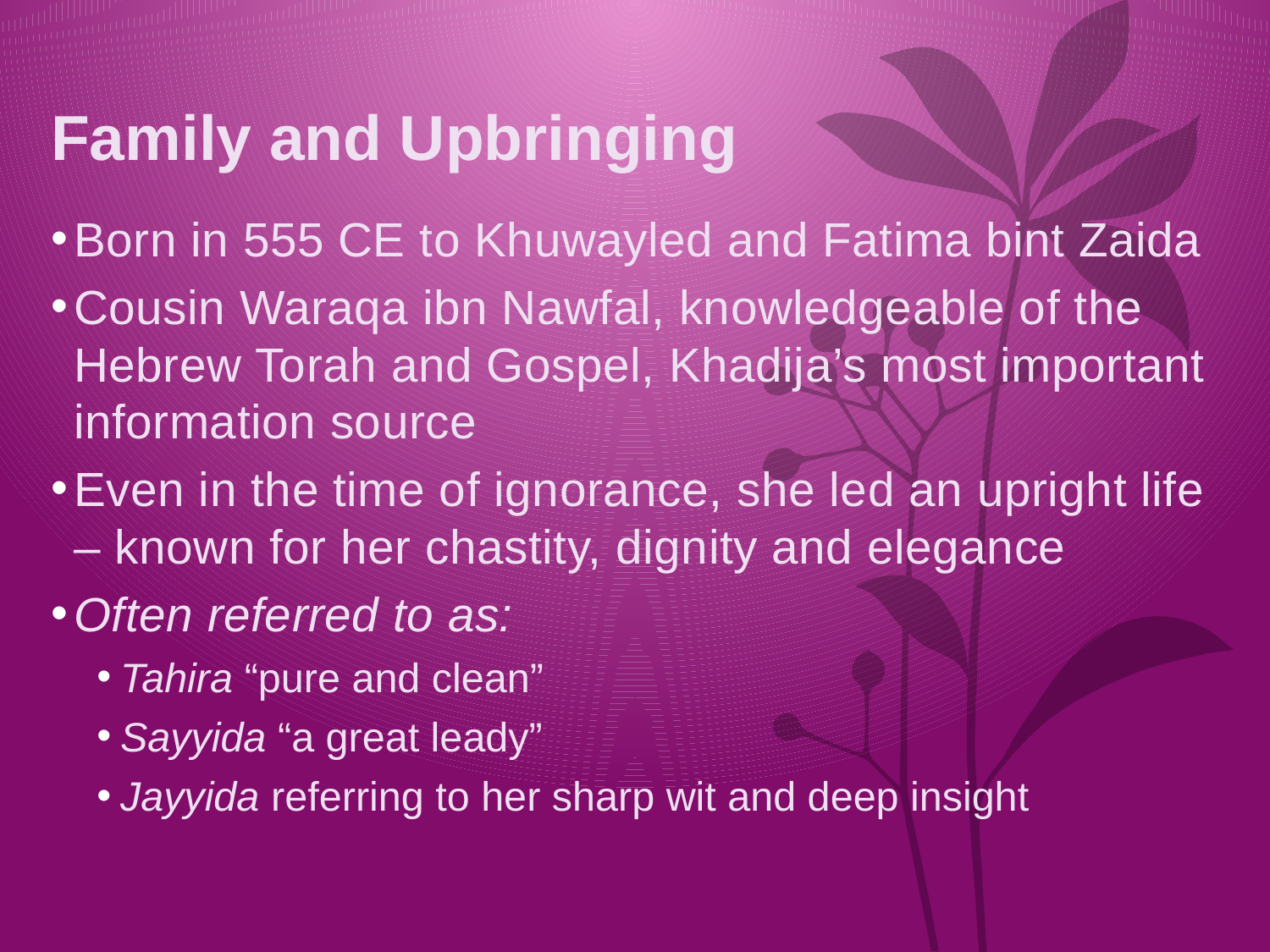

# Family and Upbringing

Born in 555 CE to Khuwayled and Fatima bint Zaida
Cousin Waraqa ibn Nawfal, knowledgeable of the Hebrew Torah and Gospel, Khadija’s most important information source
Even in the time of ignorance, she led an upright life – known for her chastity, dignity and elegance
Often referred to as:
Tahira “pure and clean”
Sayyida “a great leady”
Jayyida referring to her sharp wit and deep insight